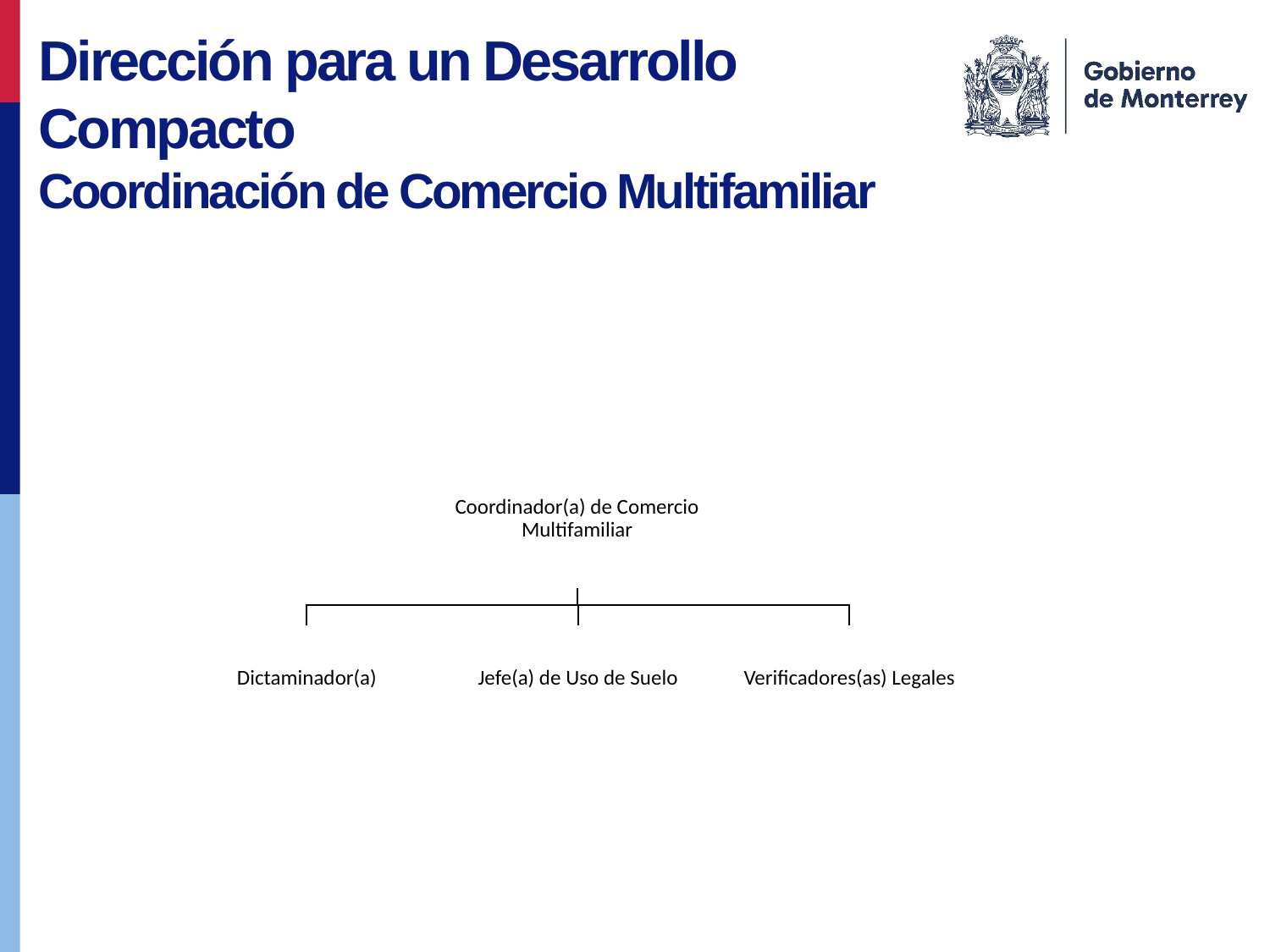

Dirección para un Desarrollo Compacto
Coordinación de Comercio Multifamiliar
Coordinador(a) de Comercio Multifamiliar
Dictaminador(a)
Jefe(a) de Uso de Suelo
Verificadores(as) Legales